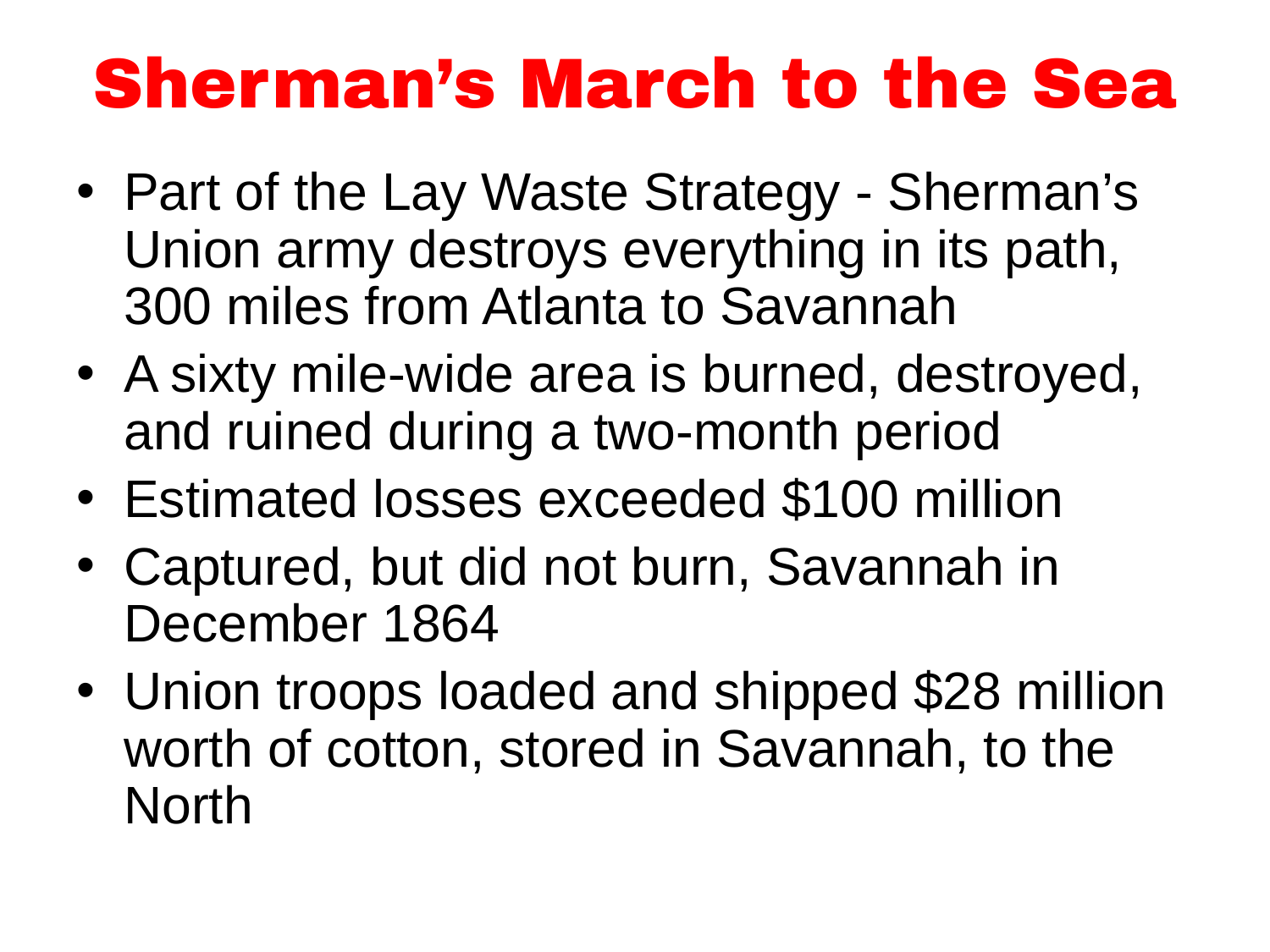

# Sherman’s March to the Sea
Part of the Lay Waste Strategy - Sherman’s Union army destroys everything in its path, 300 miles from Atlanta to Savannah
A sixty mile-wide area is burned, destroyed, and ruined during a two-month period
Estimated losses exceeded $100 million
Captured, but did not burn, Savannah in December 1864
Union troops loaded and shipped $28 million worth of cotton, stored in Savannah, to the North